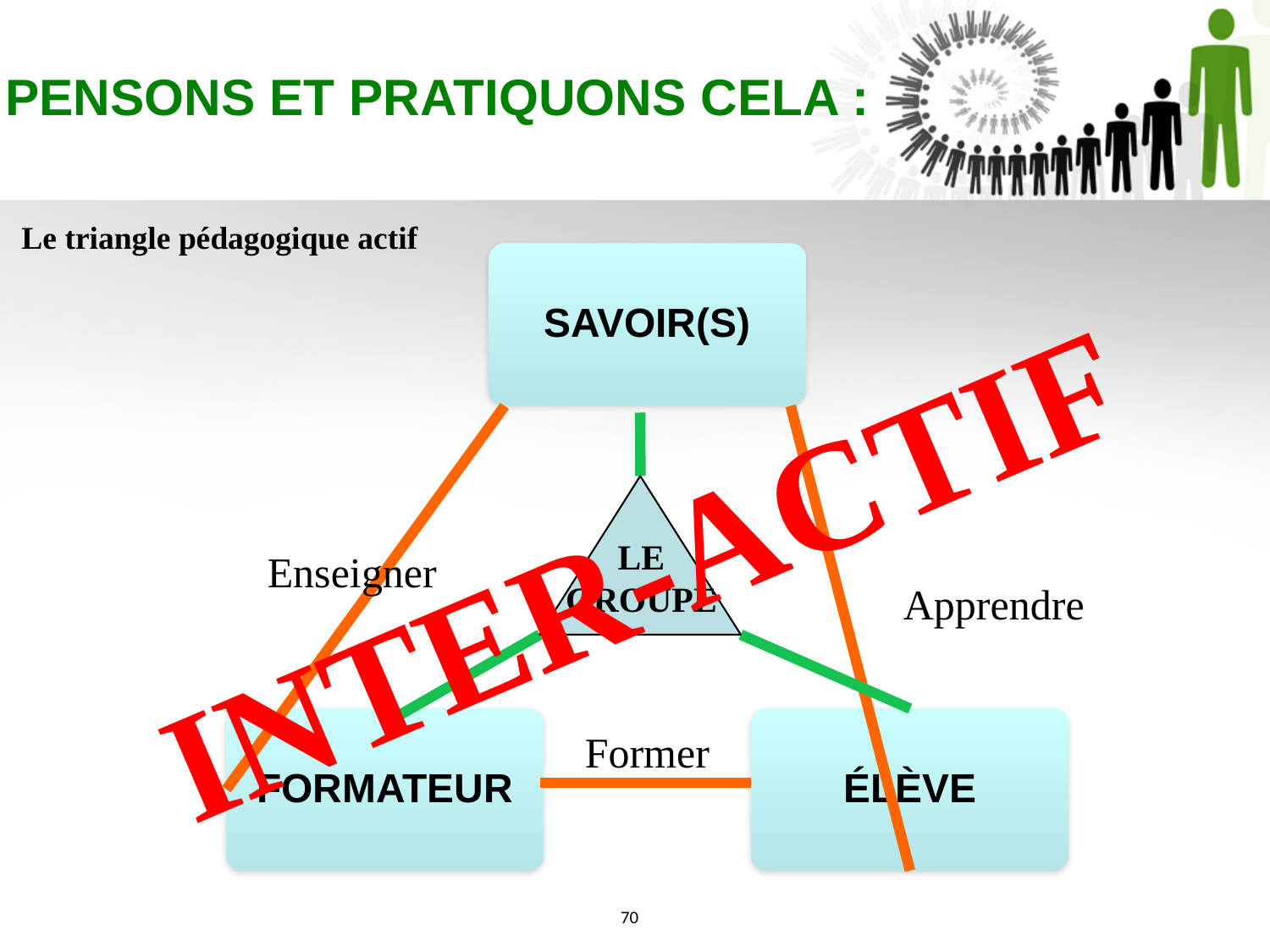

PENSONS ET PRATIQUONS CELA :
Le triangle pédagogique actif
SAVOIR(S)
FORMATEUR
ÉLÈVE
INTER-ACTIF

LE
GROUPE
Enseigner
Apprendre
Former
70